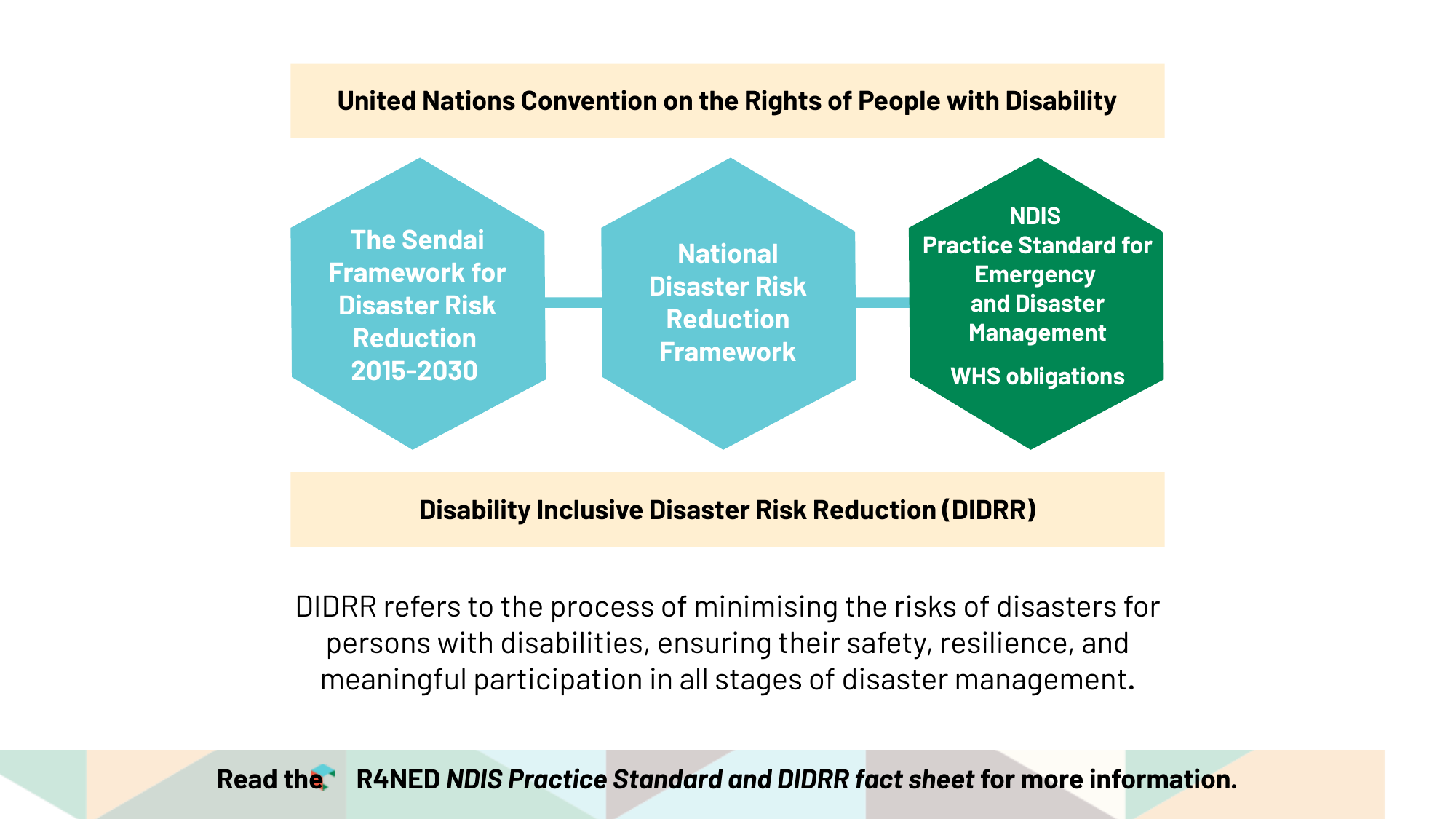

Framework

United Nations Convention on the Rights of People with Disability

NDIS
Practice Standard for Emergency
and Disaster Management
The Sendai Framework for Disaster Risk Reduction
2015-2030
National Disaster Risk Reduction Framework

WHS obligations

Disability Inclusive Disaster Risk Reduction (DIDRR)
DIDRR refers to the process of minimising the risks of disasters for persons with disabilities, ensuring their safety, resilience, and meaningful participation in all stages of disaster management.
Read the      R4NED NDIS Practice Standard and DIDRR fact sheet for more information.